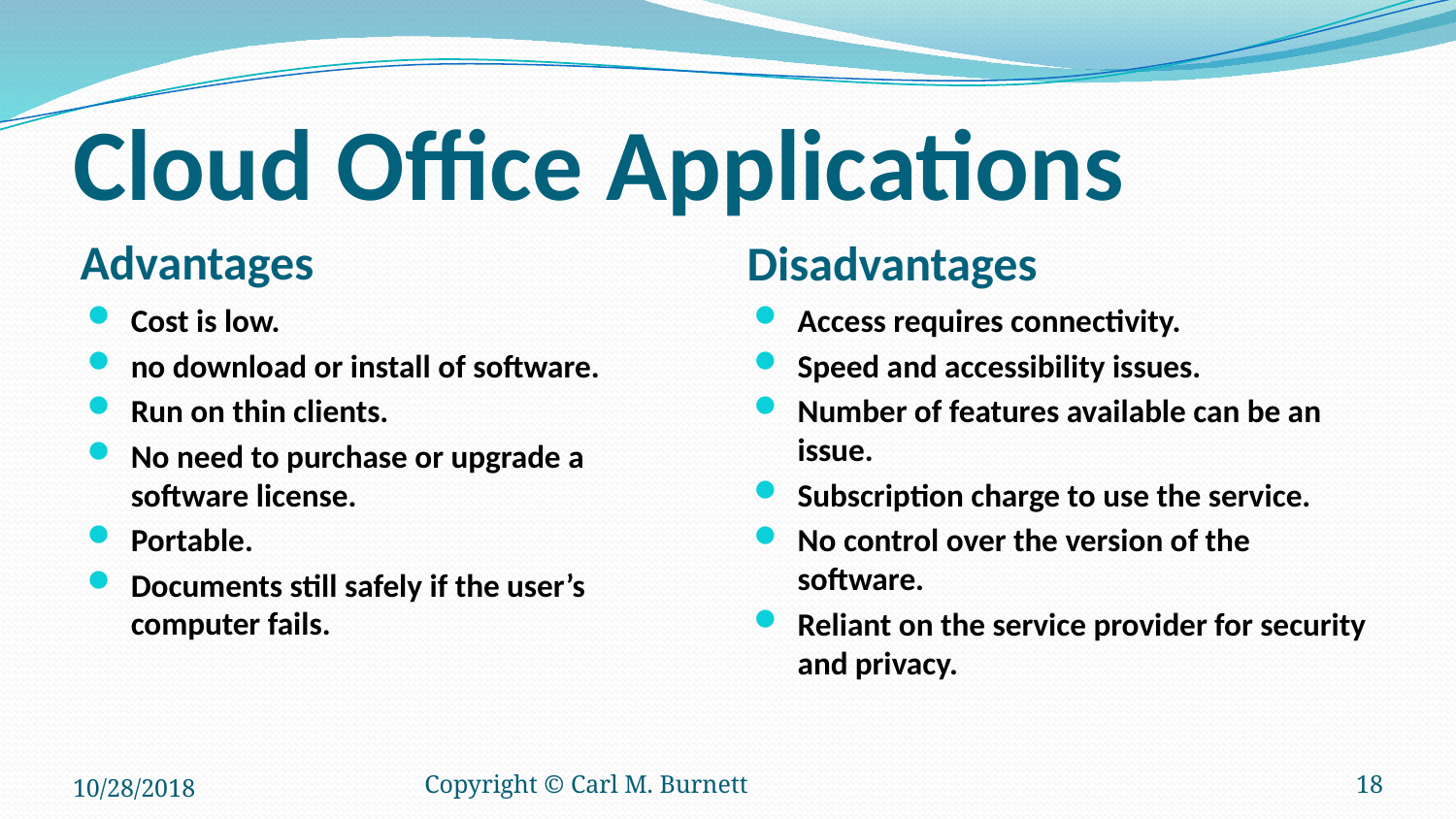

# Cloud Office Applications
Advantages
Disadvantages
Cost is low.
no download or install of software.
Run on thin clients.
No need to purchase or upgrade a software license.
Portable.
Documents still safely if the user’s computer fails.
Access requires connectivity.
Speed and accessibility issues.
Number of features available can be an issue.
Subscription charge to use the service.
No control over the version of the software.
Reliant on the service provider for security and privacy.

10/28/2018
Copyright © Carl M. Burnett
18